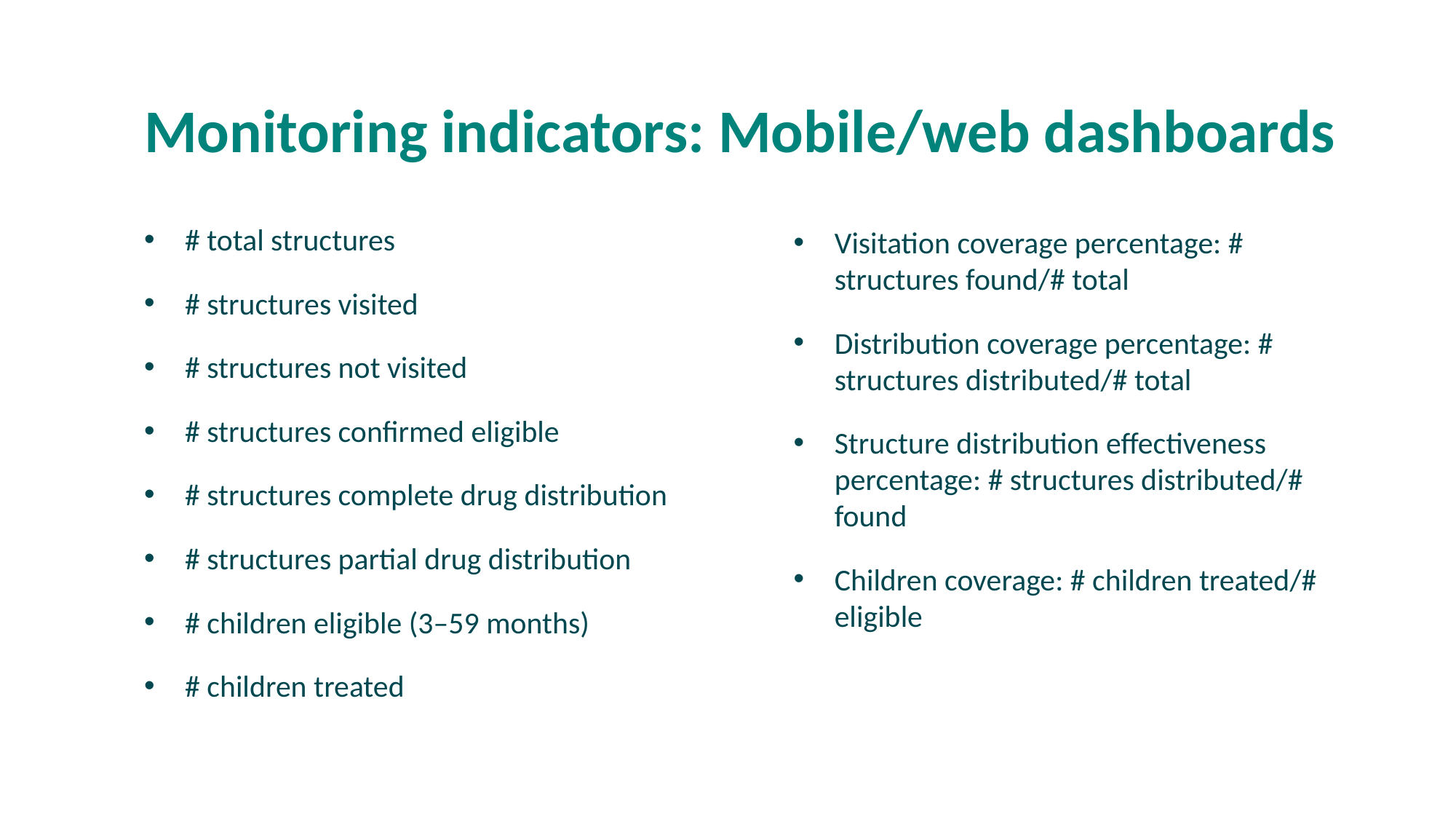

# Monitoring indicators: Mobile/web dashboards
# total structures
# structures visited
# structures not visited
# structures confirmed eligible
# structures complete drug distribution
# structures partial drug distribution
# children eligible (3–59 months)
# children treated

Visitation coverage percentage: # structures found/# total
Distribution coverage percentage: # structures distributed/# total
Structure distribution effectiveness percentage: # structures distributed/# found
Children coverage: # children treated/# eligible